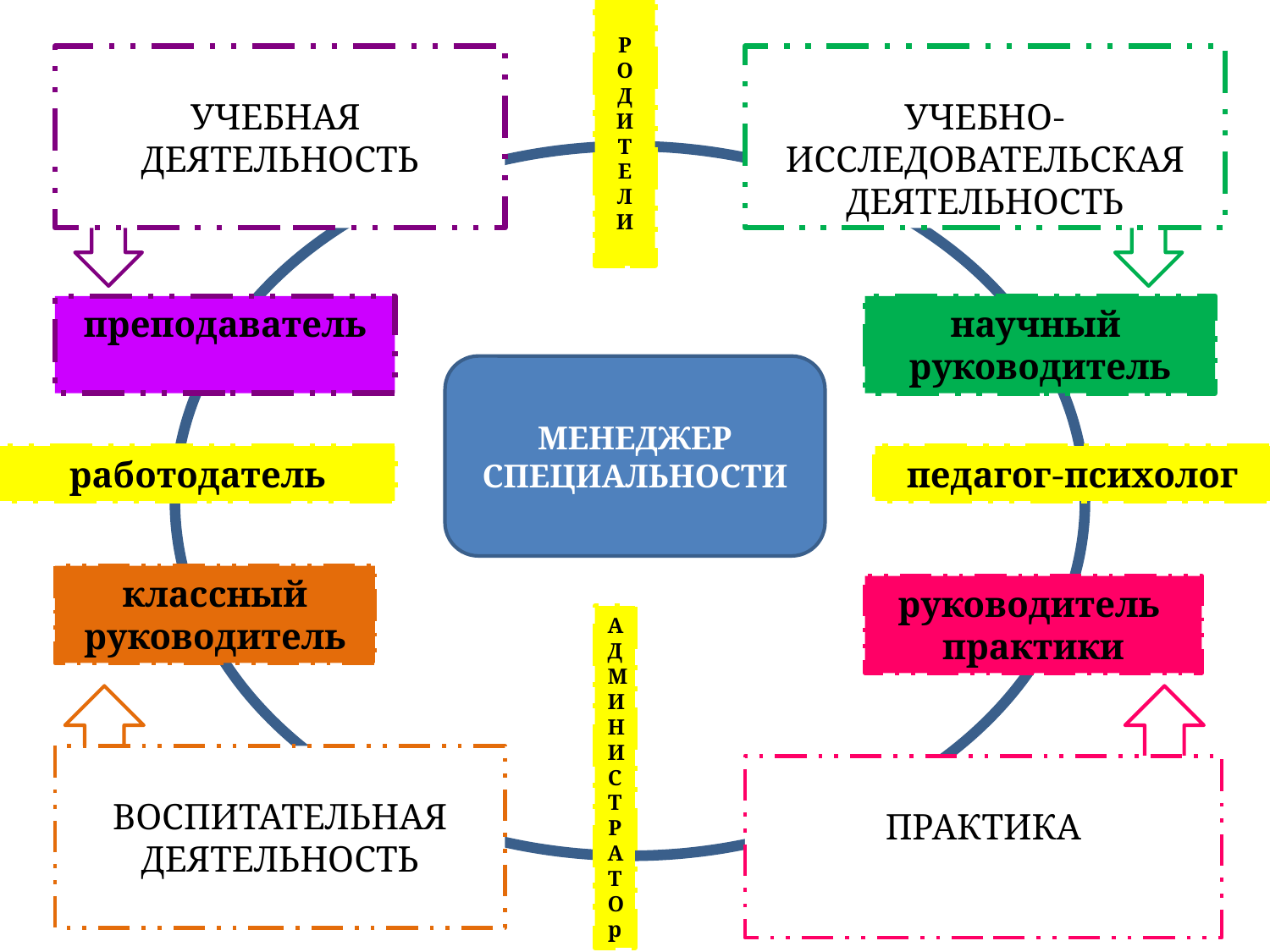

Р
О
Д
И
Т
Е
Л
И

УЧЕБНАЯ
ДЕЯТЕЛЬНОСТЬ

УЧЕБНО-ИССЛЕДОВАТЕЛЬСКАЯ ДЕЯТЕЛЬНОСТЬ

преподаватель

научный
руководитель
МЕНЕДЖЕР СПЕЦИАЛЬНОСТИ
работодатель
педагог-психолог
классный руководитель
руководитель
практики
А
Д
М
И
Н
И
С
Т
Р
АТ
О
р

ВОСПИТАТЕЛЬНАЯ ДЕЯТЕЛЬНОСТЬ

ПРАКТИКА